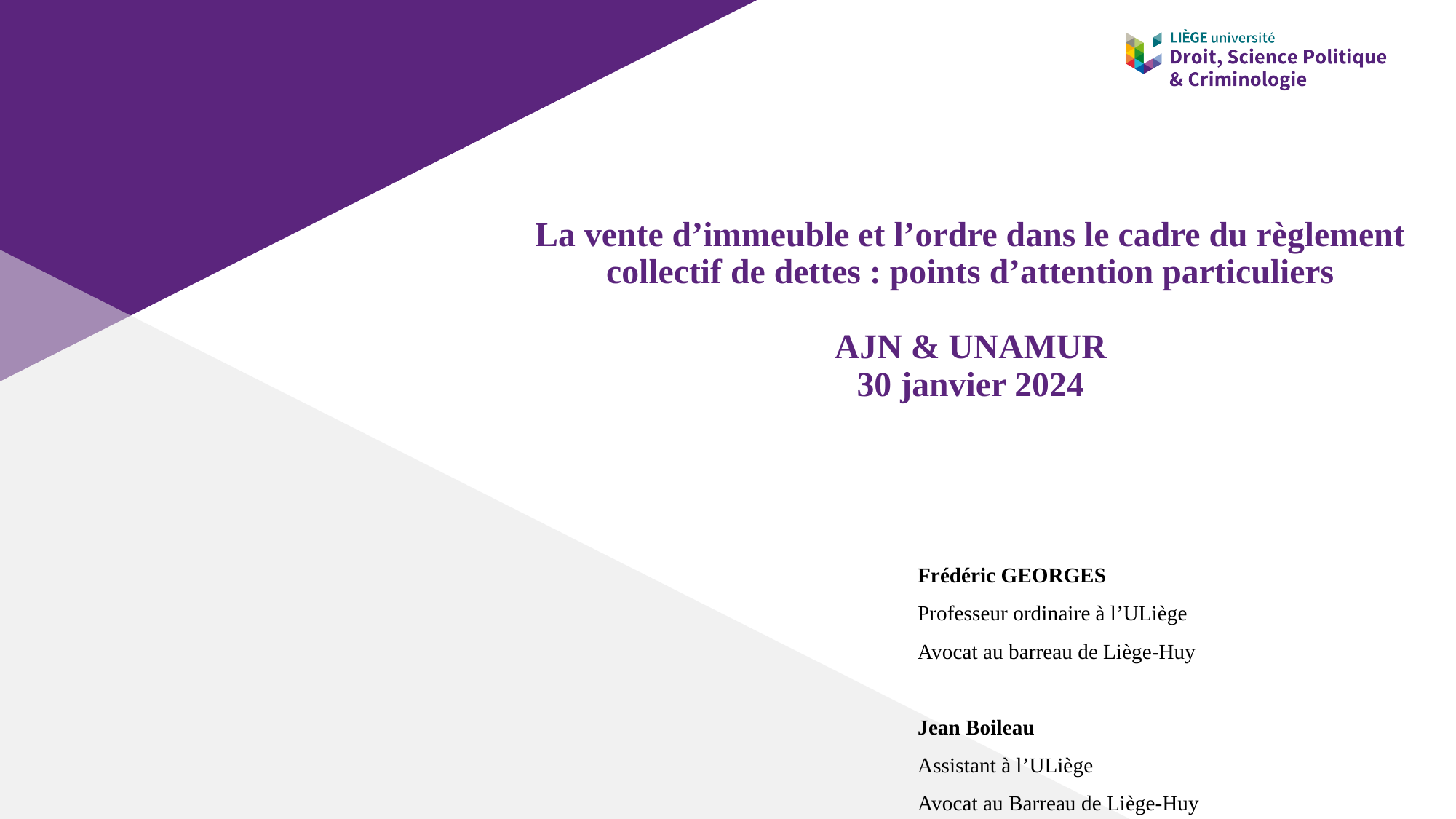

# La vente d’immeuble et l’ordre dans le cadre du règlement collectif de dettes : points d’attention particuliers AJN & UNAMUR 30 janvier 2024

Frédéric GEORGES
Professeur ordinaire à l’ULiège
Avocat au barreau de Liège-Huy

Jean Boileau
Assistant à l’ULiège
Avocat au Barreau de Liège-Huy